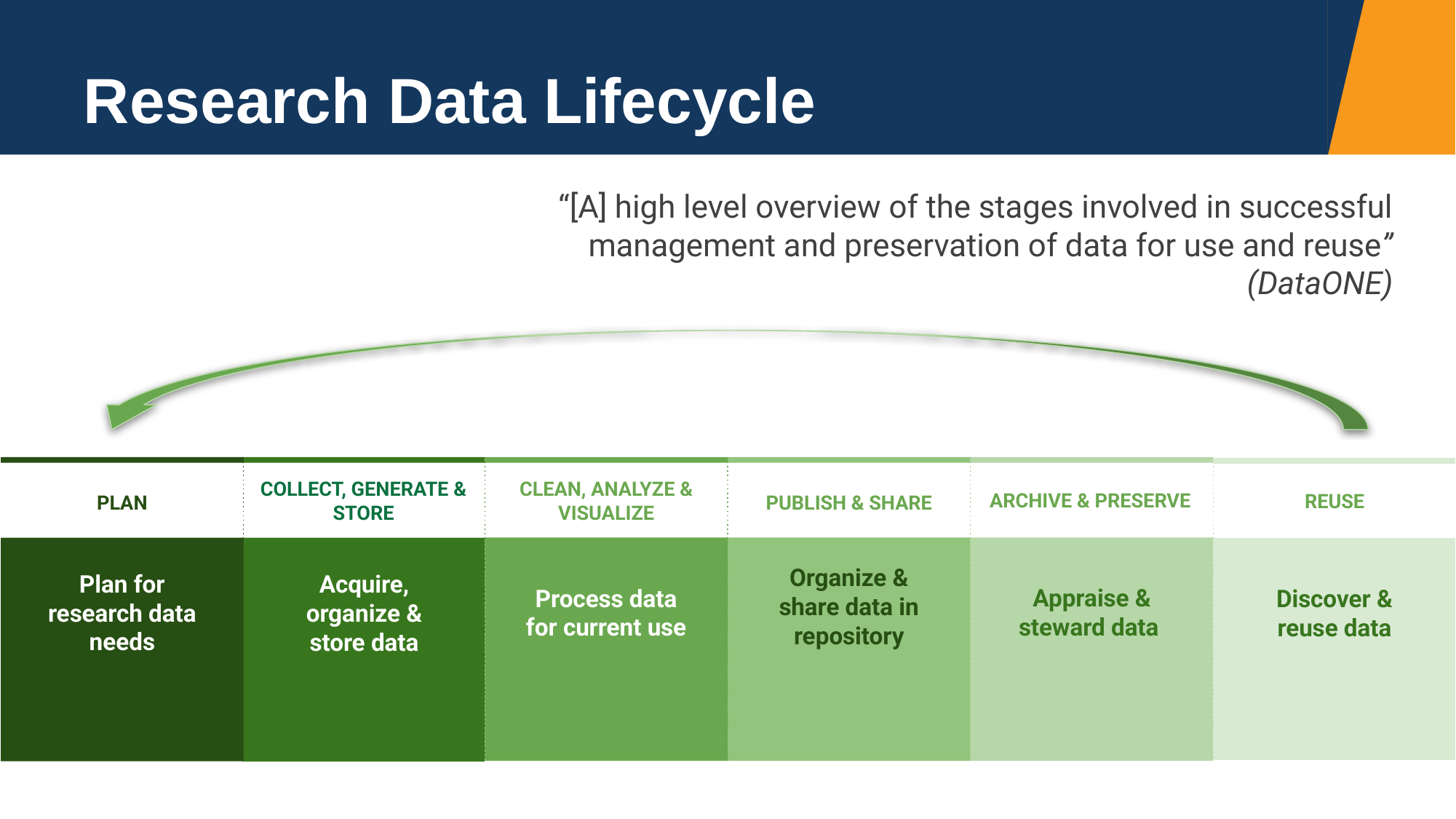

# Research Data Lifecycle
“[A] high level overview of the stages involved in successful management and preservation of data for use and reuse” (DataONE)

ARCHIVE & PRESERVE
Appraise & steward data

CLEAN, ANALYZE & VISUALIZE
Process data for current use

PLAN
Plan for research data needs

COLLECT, GENERATE & STORE

Acquire, organize & store data

PUBLISH & SHARE
Organize & share data in repository

REUSE
Discover & reuse data